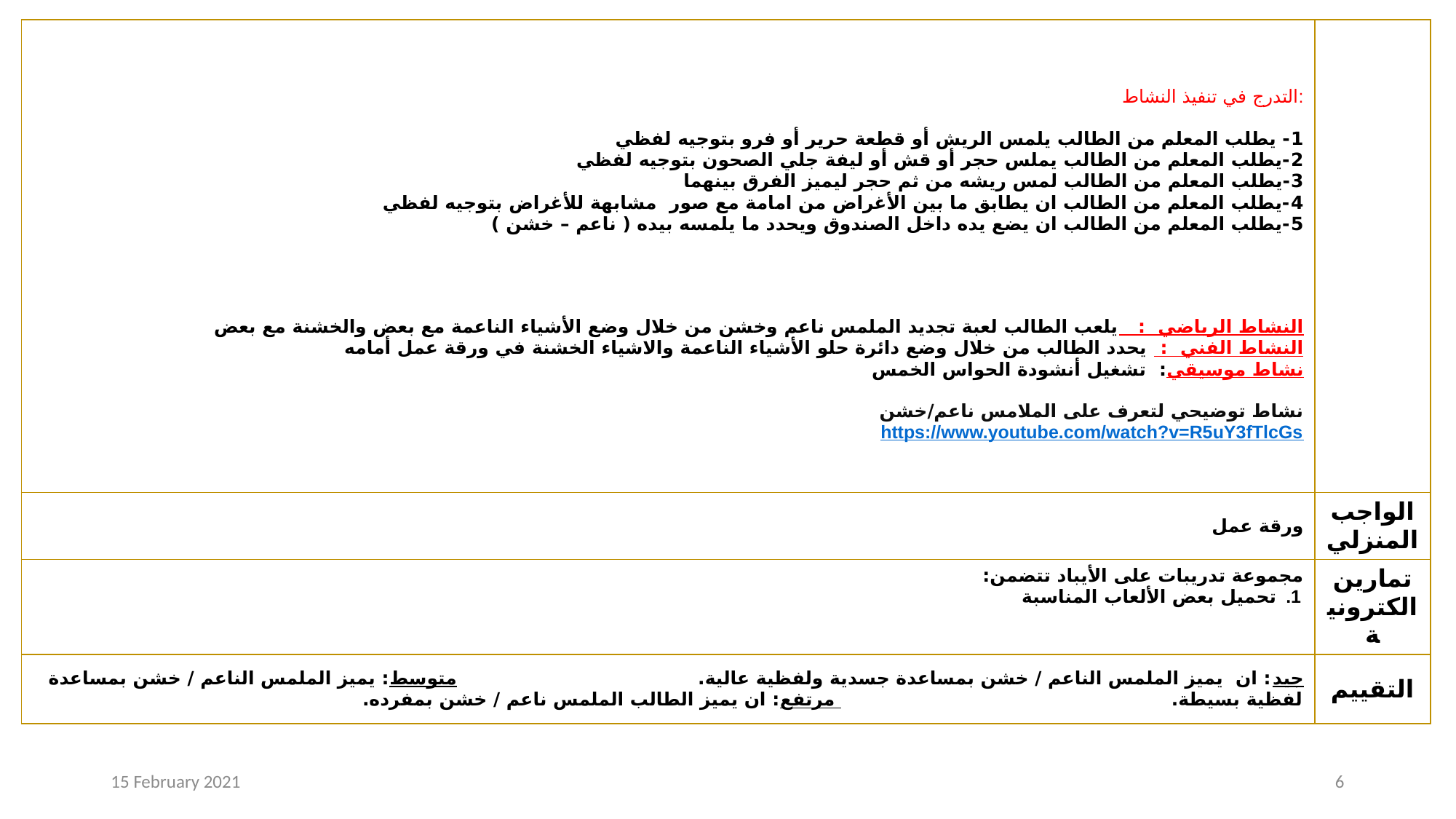

| التدرج في تنفيذ النشاط: 1- يطلب المعلم من الطالب يلمس الريش أو قطعة حرير أو فرو بتوجيه لفظي 2-يطلب المعلم من الطالب يملس حجر أو قش أو ليفة جلي الصحون بتوجيه لفظي 3-يطلب المعلم من الطالب لمس ريشه من ثم حجر ليميز الفرق بينهما 4-يطلب المعلم من الطالب ان يطابق ما بين الأغراض من امامة مع صور مشابهة للأغراض بتوجيه لفظي 5-يطلب المعلم من الطالب ان يضع يده داخل الصندوق ويحدد ما يلمسه بيده ( ناعم – خشن ) النشاط الرياضي : يلعب الطالب لعبة تجديد الملمس ناعم وخشن من خلال وضع الأشياء الناعمة مع بعض والخشنة مع بعض النشاط الفني : يحدد الطالب من خلال وضع دائرة حلو الأشياء الناعمة والاشياء الخشنة في ورقة عمل أمامه نشاط موسيقي: تشغيل أنشودة الحواس الخمس نشاط توضيحي لتعرف على الملامس ناعم/خشن https://www.youtube.com/watch?v=R5uY3fTlcGs |  |
| --- | --- |
| ورقة عمل | الواجب المنزلي |
| مجموعة تدريبات على الأيباد تتضمن: تحميل بعض الألعاب المناسبة | تمارين الكترونية |
| جيد: ان يميز الملمس الناعم / خشن بمساعدة جسدية ولفظية عالية. متوسط: يميز الملمس الناعم / خشن بمساعدة لفظية بسيطة. مرتفع: ان يميز الطالب الملمس ناعم / خشن بمفرده. | التقييم |
15 February 2021
6